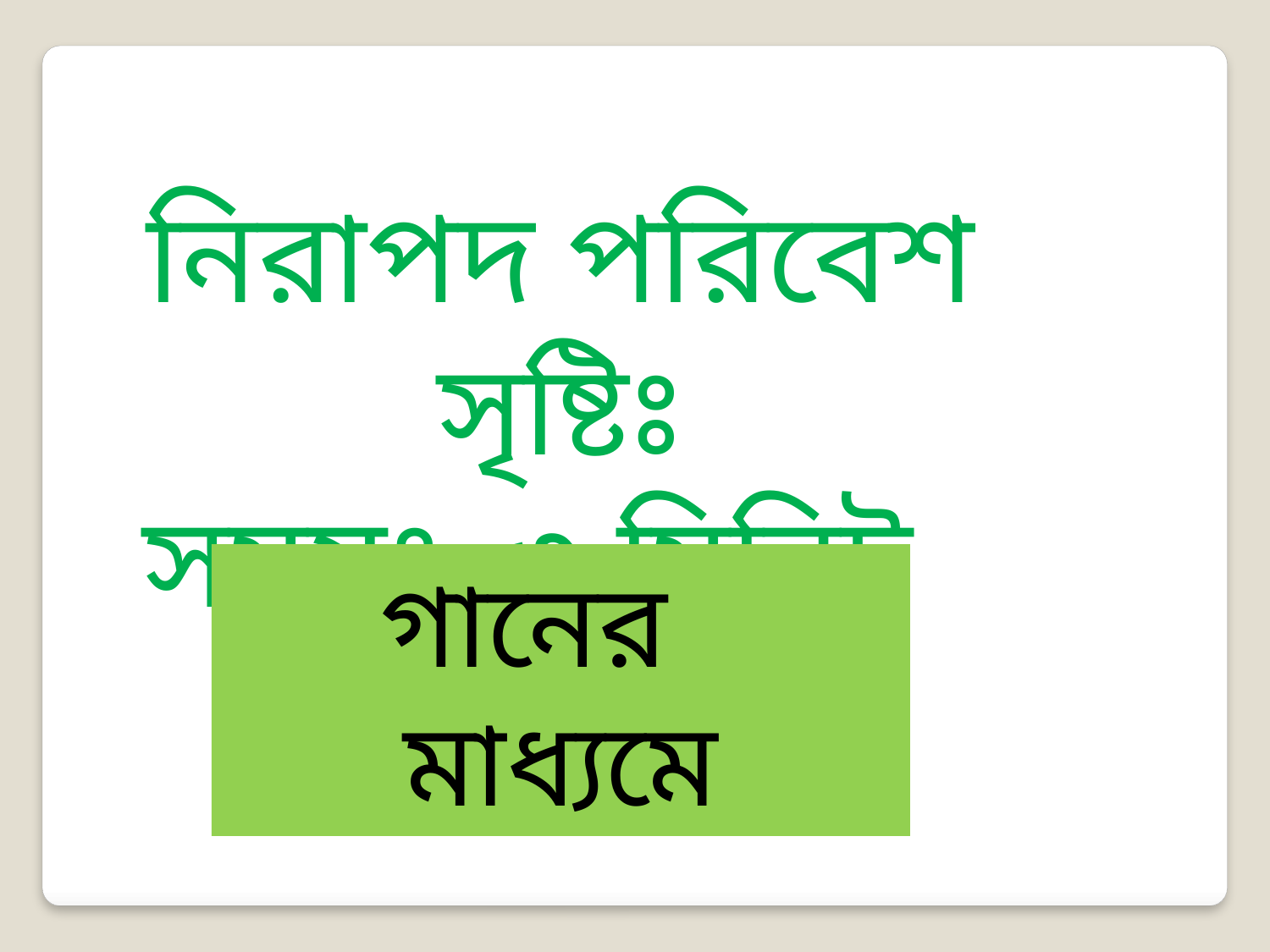

নিরাপদ পরিবেশ সৃষ্টিঃ
সময়ঃ  ৩ মিনিট
গানের     মাধ্যমে